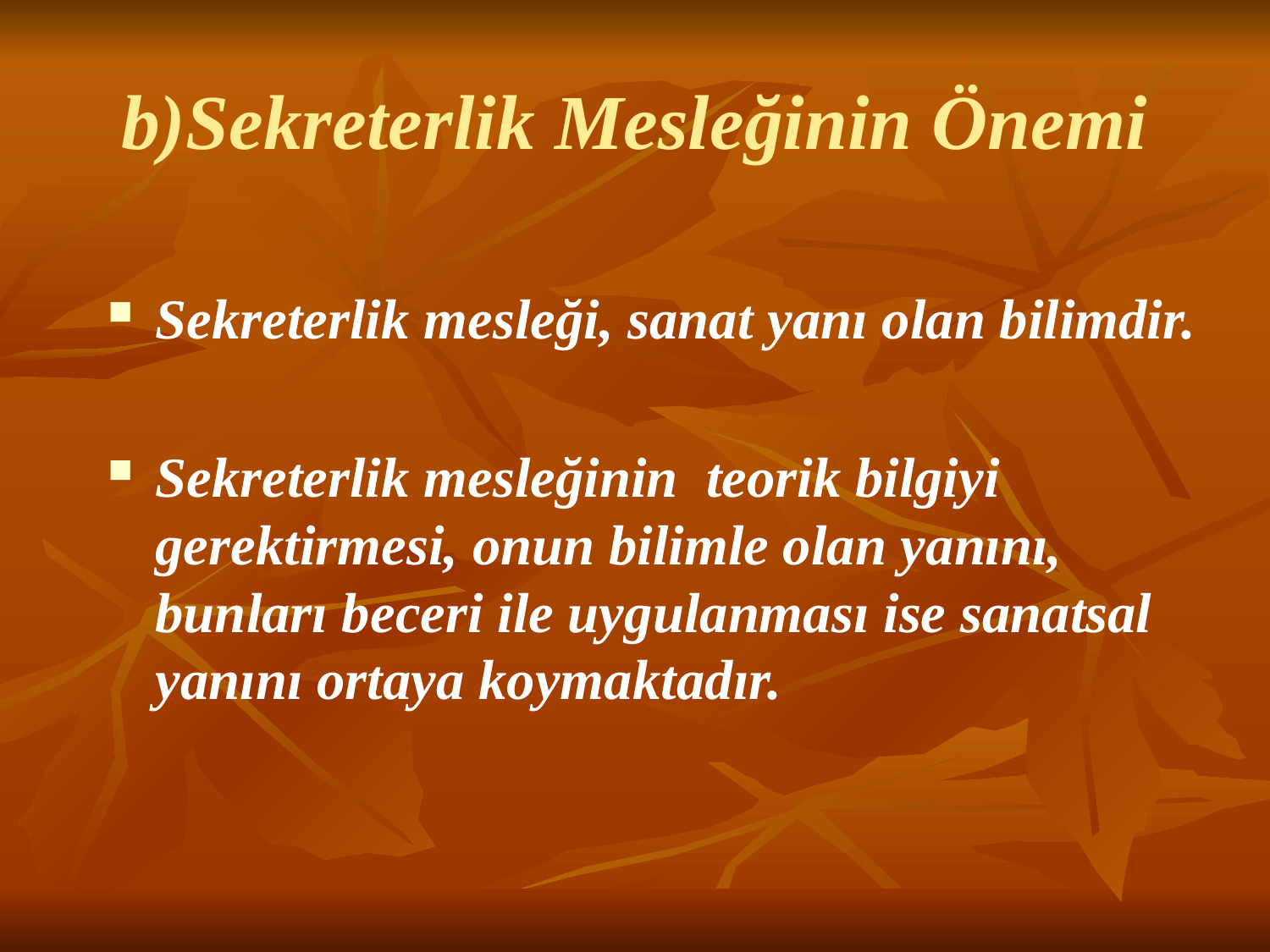

# b)Sekreterlik Mesleğinin Önemi
Sekreterlik mesleği, sanat yanı olan bilimdir.

Sekreterlik mesleğinin  teorik bilgiyi gerektirmesi, onun bilimle olan yanını, bunları beceri ile uygulanması ise sanatsal yanını ortaya koymaktadır.